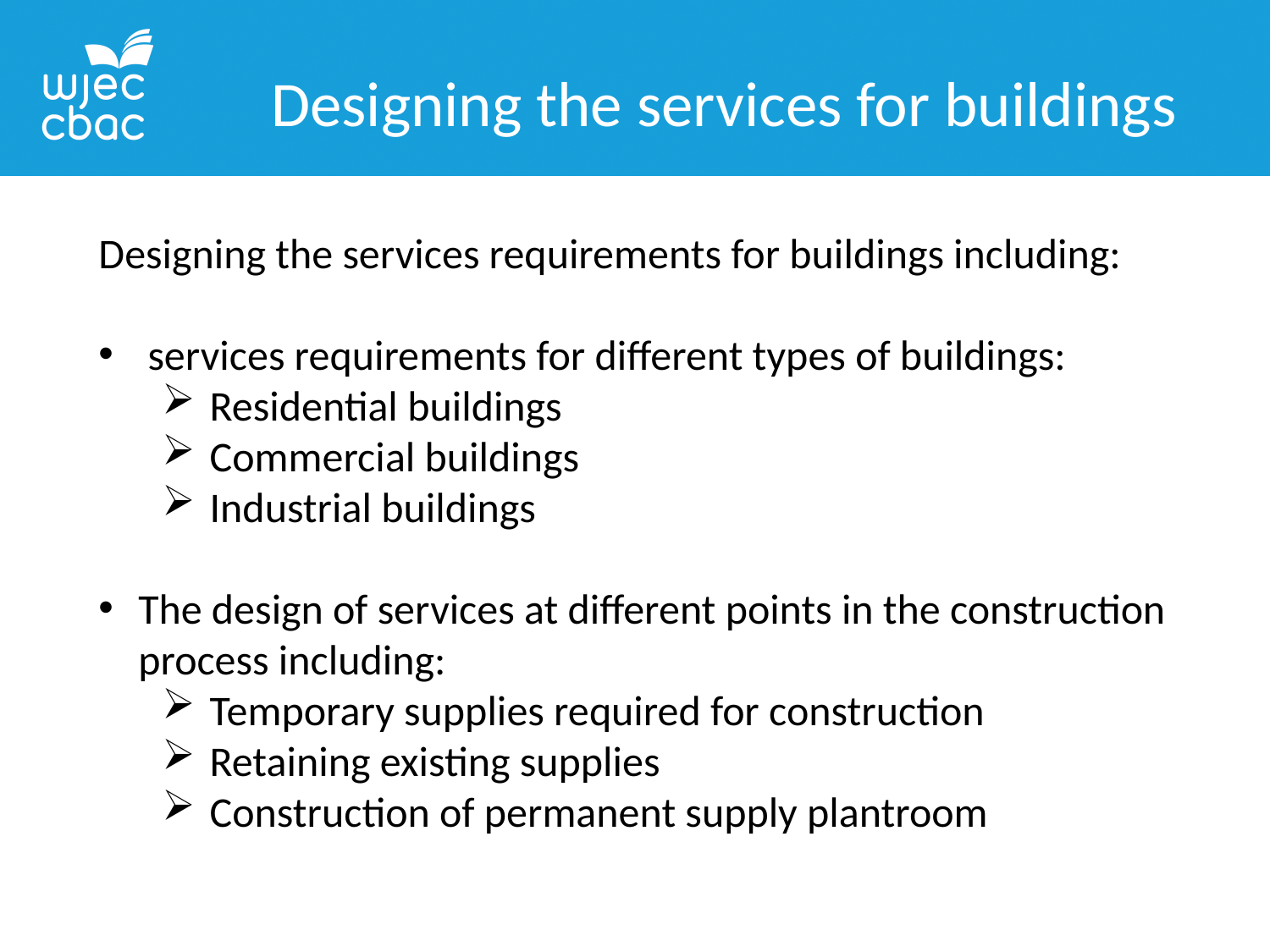

Designing the services for buildings
Designing the services requirements for buildings including:

 services requirements for different types of buildings:
Residential buildings
Commercial buildings
Industrial buildings

The design of services at different points in the construction process including:
Temporary supplies required for construction
Retaining existing supplies
Construction of permanent supply plantroom